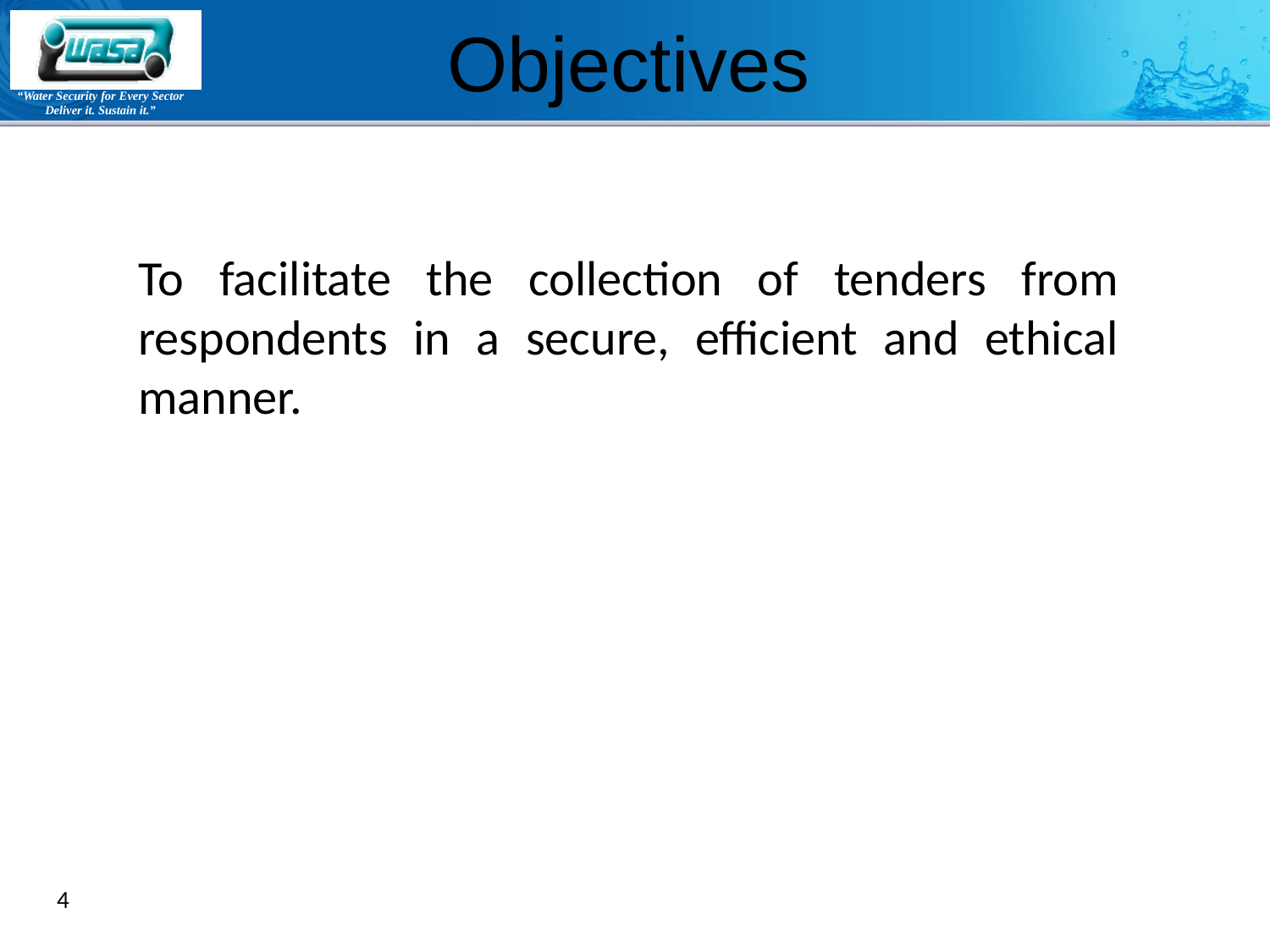

Objectives
To facilitate the collection of tenders from respondents in a secure, efficient and ethical manner.

4